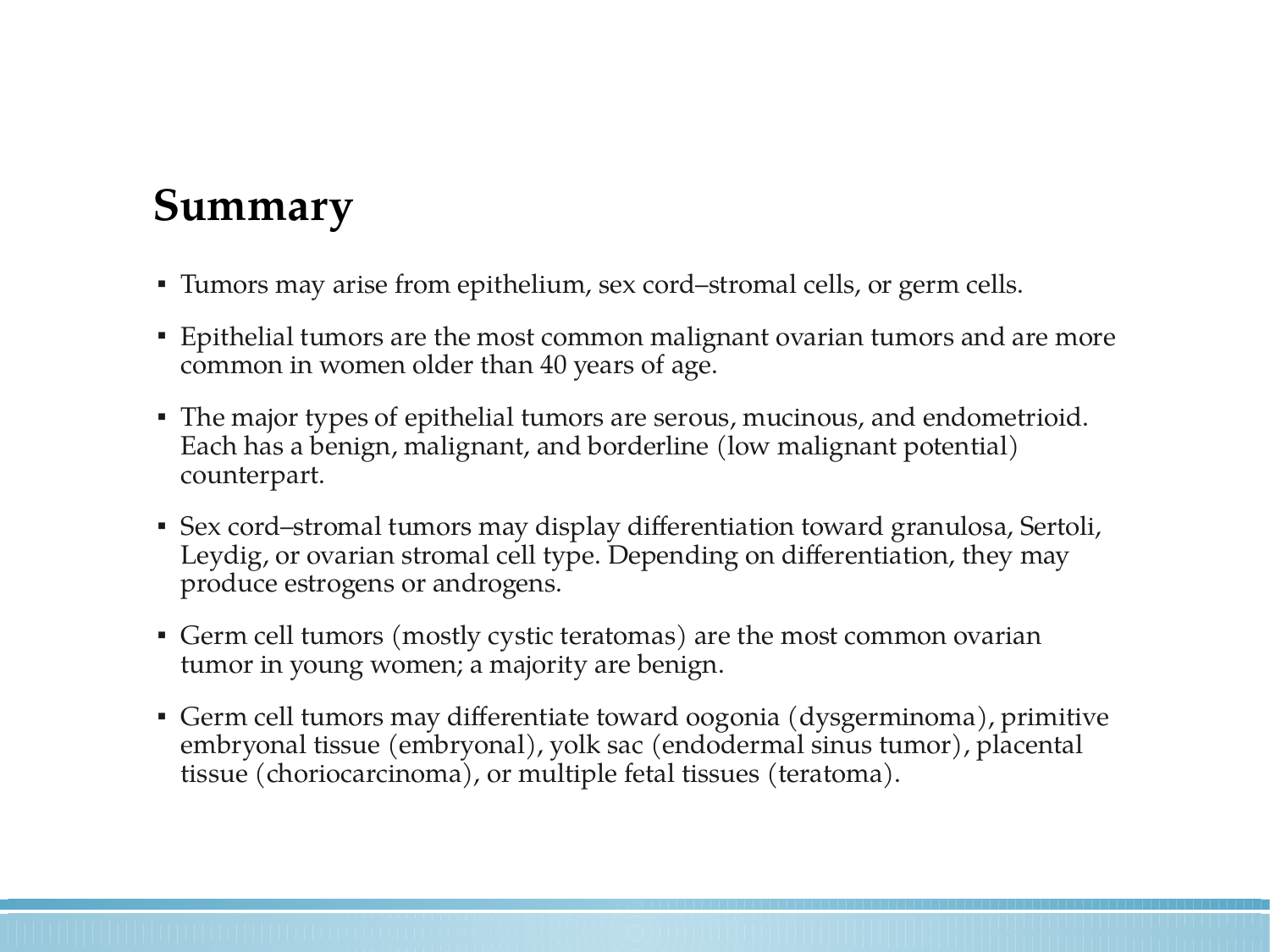

# Summary
Tumors may arise from epithelium, sex cord–stromal cells, or germ cells.
Epithelial tumors are the most common malignant ovarian tumors and are more common in women older than 40 years of age.
The major types of epithelial tumors are serous, mucinous, and endometrioid. Each has a benign, malignant, and borderline (low malignant potential) counterpart.
Sex cord–stromal tumors may display differentiation toward granulosa, Sertoli, Leydig, or ovarian stromal cell type. Depending on differentiation, they may produce estrogens or androgens.
Germ cell tumors (mostly cystic teratomas) are the most common ovarian tumor in young women; a majority are benign.
Germ cell tumors may differentiate toward oogonia (dysgerminoma), primitive embryonal tissue (embryonal), yolk sac (endodermal sinus tumor), placental tissue (choriocarcinoma), or multiple fetal tissues (teratoma).